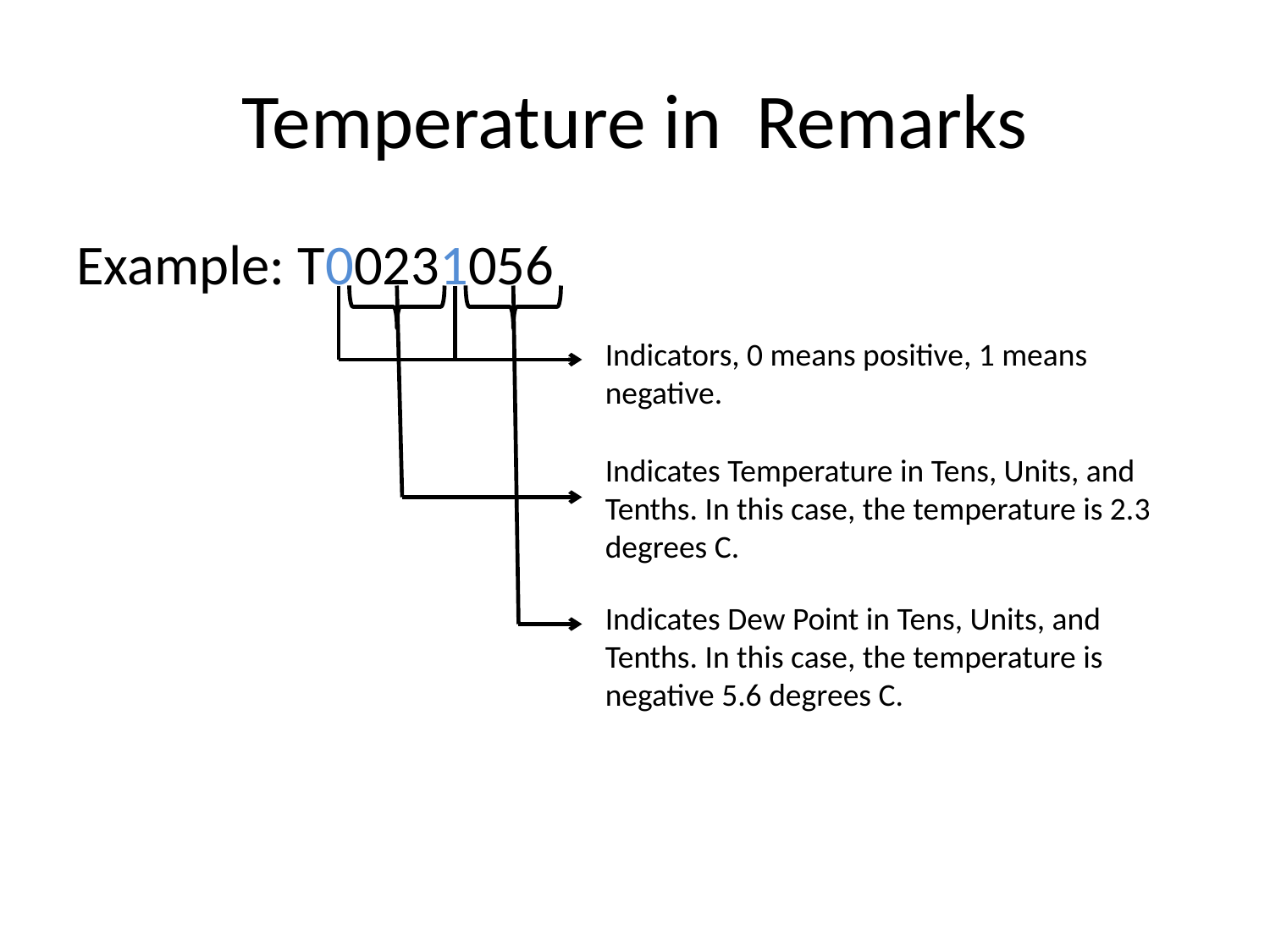

Temperature in  Remarks
Example: T00231056

Indicators, 0 means positive, 1 means negative.
Indicates Temperature in Tens, Units, and Tenths. In this case, the temperature is 2.3 degrees C.
Indicates Dew Point in Tens, Units, and Tenths. In this case, the temperature is negative 5.6 degrees C.